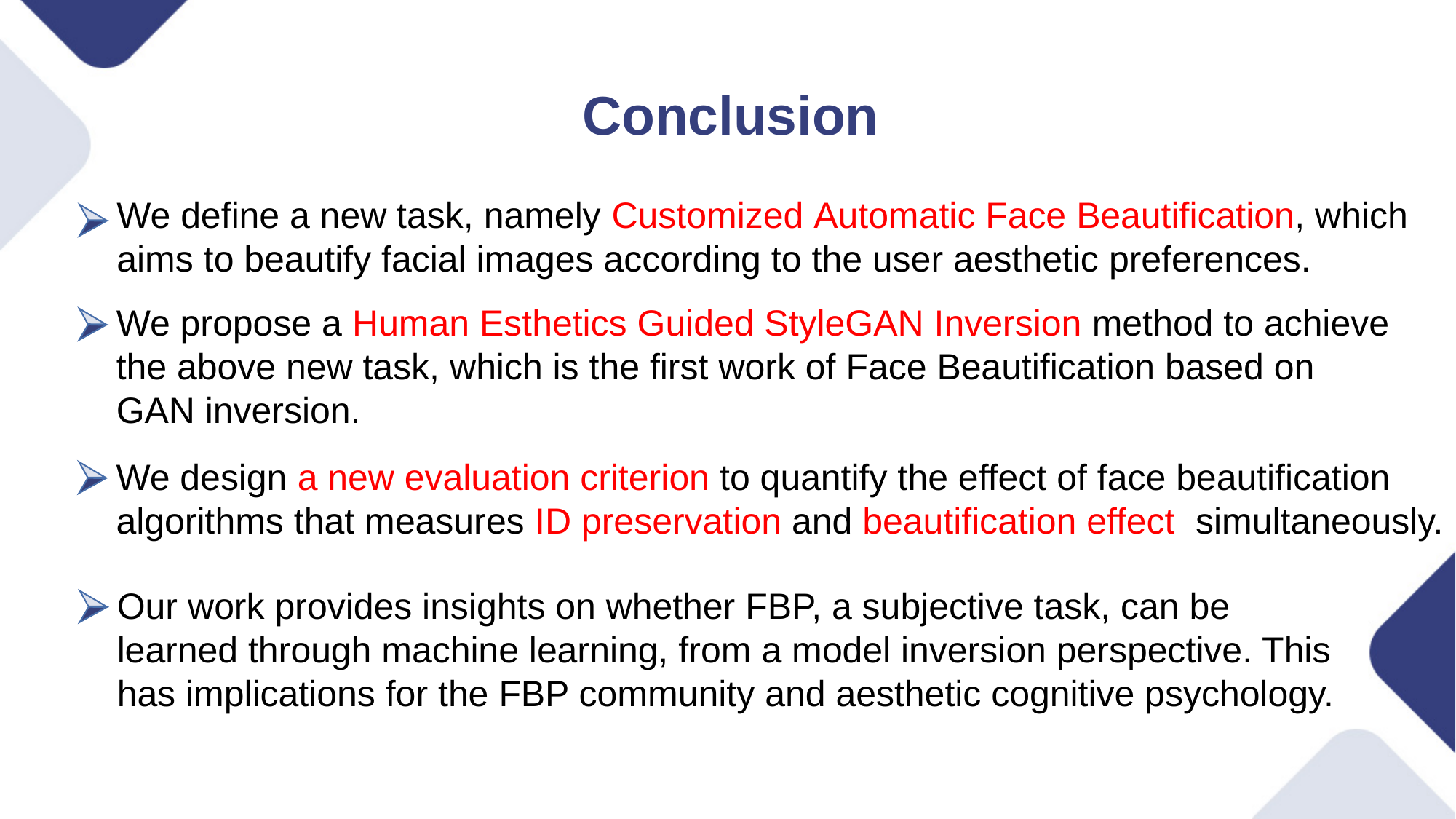

Conclusion
We define a new task, namely Customized Automatic Face Beautification, which aims to beautify facial images according to the user aesthetic preferences.

We propose a Human Esthetics Guided StyleGAN Inversion method to achieve the above new task, which is the first work of Face Beautification based on GAN inversion.

We design a new evaluation criterion to quantify the effect of face beautification algorithms that measures ID preservation and beautification effect  simultaneously.

Our work provides insights on whether FBP, a subjective task, can be learned through machine learning, from a model inversion perspective. This has implications for the FBP community and aesthetic cognitive psychology.